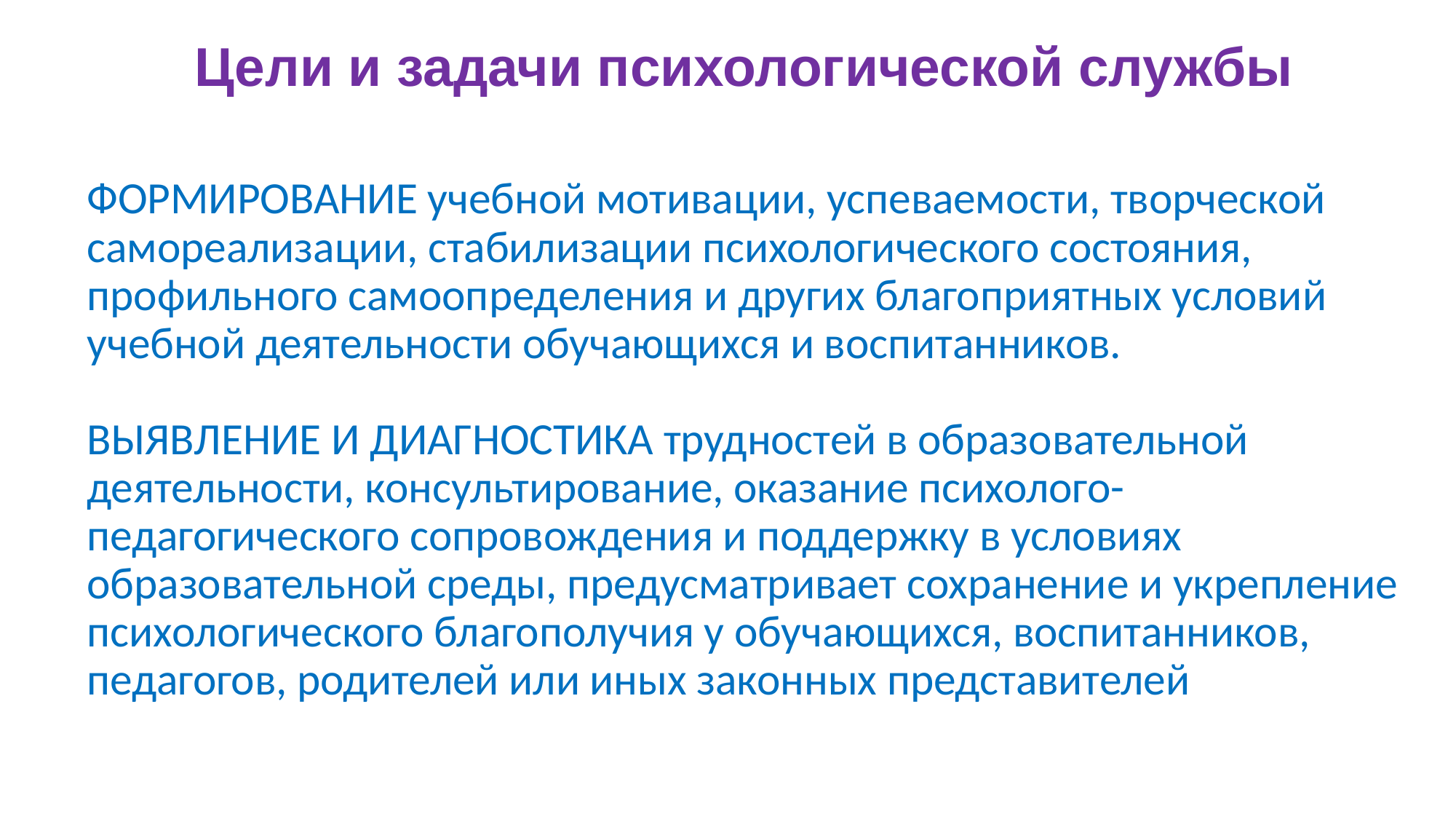

Цели и задачи психологической службы
# ФОРМИРОВАНИЕ учебной мотивации, успеваемости, творческой самореализации, стабилизации психологического состояния, профильного самоопределения и других благоприятных условий учебной деятельности обучающихся и воспитанников. ВЫЯВЛЕНИЕ И ДИАГНОСТИКА трудностей в образовательной деятельности, консультирование, оказание психолого-педагогического сопровождения и поддержку в условиях образовательной среды, предусматривает сохранение и укрепление психологического благополучия у обучающихся, воспитанников, педагогов, родителей или иных законных представителей